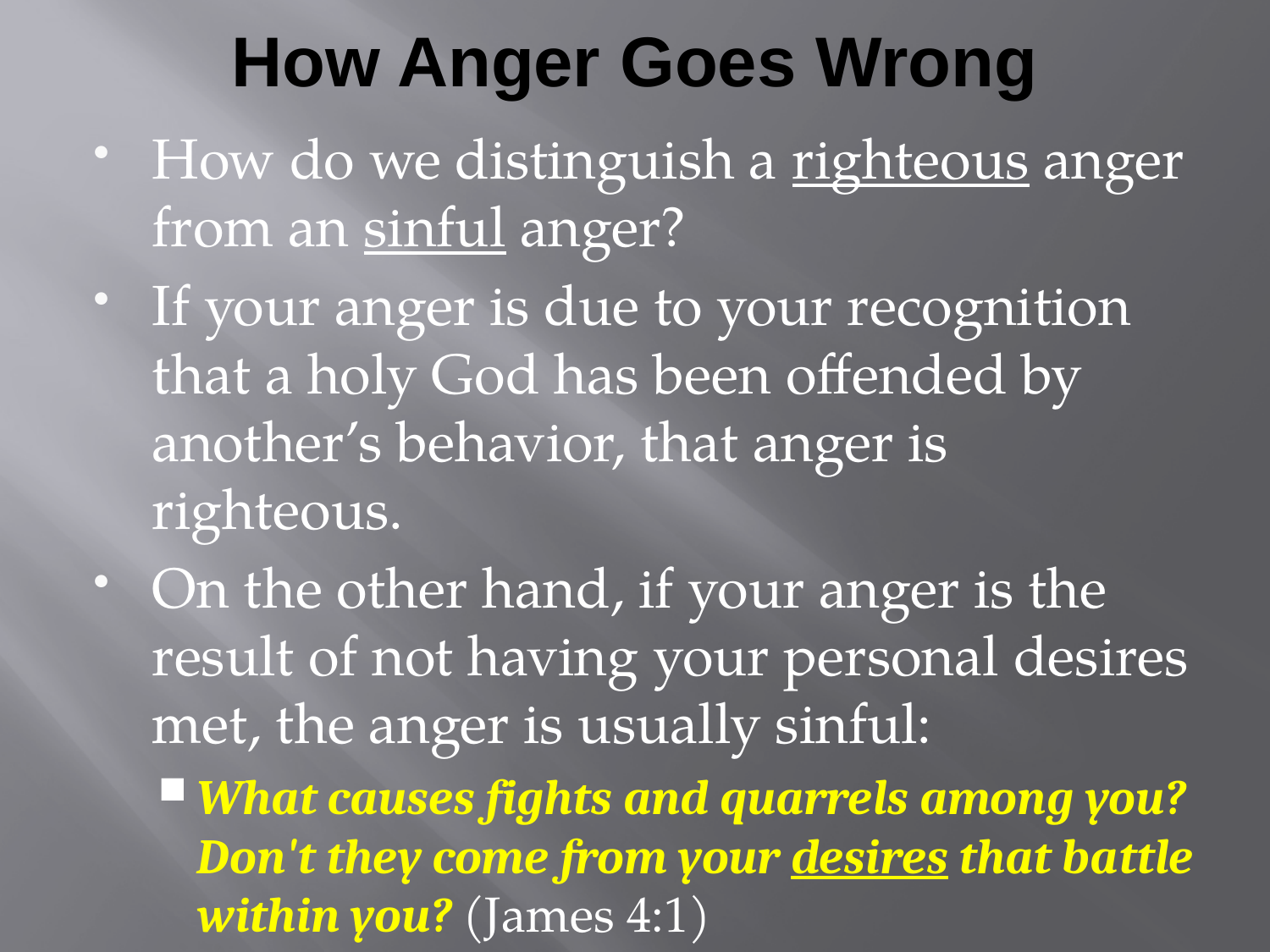

# How Anger Goes Wrong
How do we distinguish a righteous anger from an sinful anger?
If your anger is due to your recognition that a holy God has been offended by another’s behavior, that anger is righteous.
On the other hand, if your anger is the result of not having your personal desires met, the anger is usually sinful:
What causes fights and quarrels among you? Don't they come from your desires that battle within you? (James 4:1)